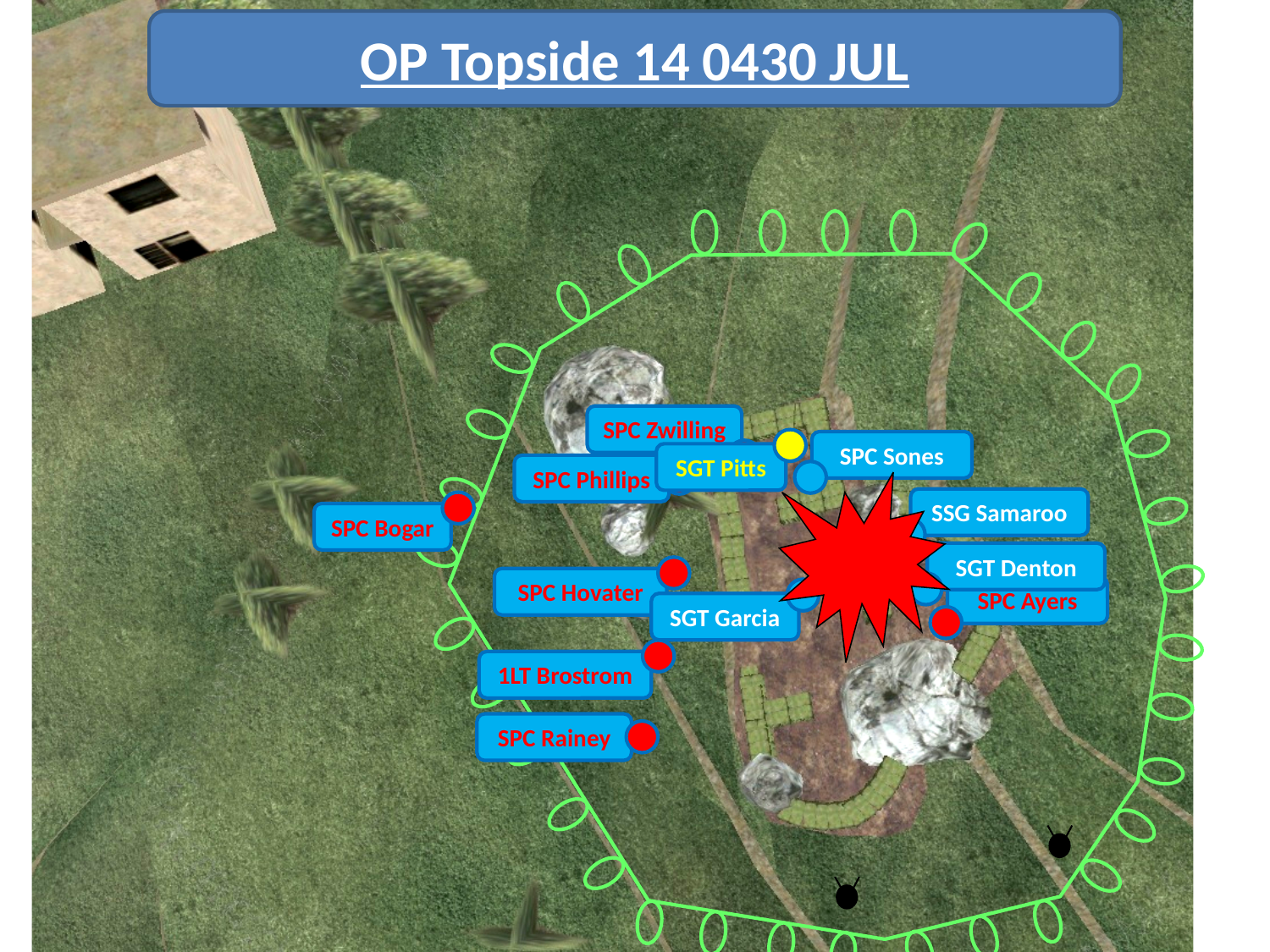

OP Topside 14 0430 JUL

SPC Zwilling

SPC Sones

SGT Pitts
SPC Phillips

SSG Samaroo

SPC Bogar

SGT Denton

SPC Hovater

SPC Ayers

SGT Garcia

1LT Brostrom
SPC Rainey